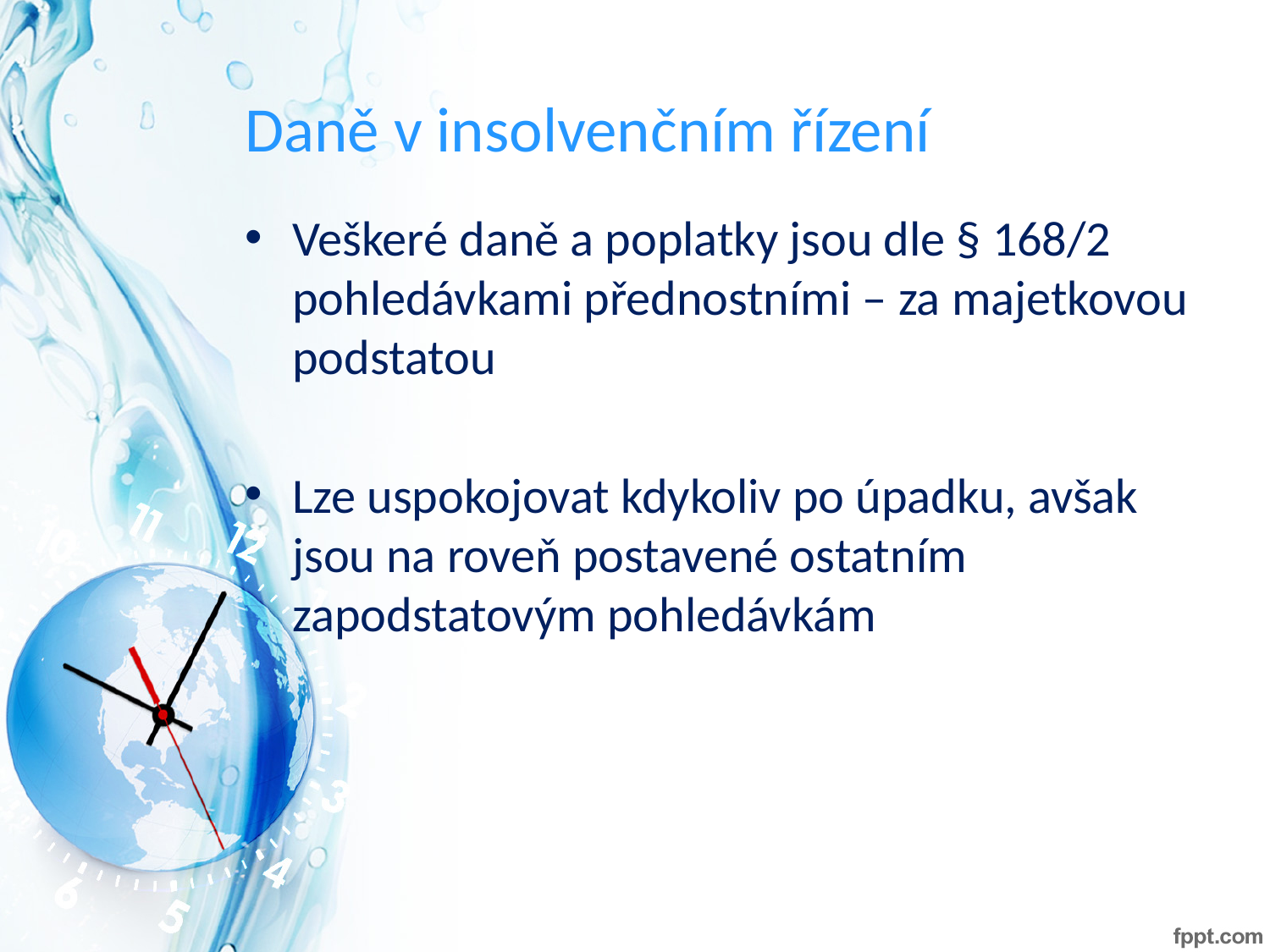

# Daně v insolvenčním řízení
Veškeré daně a poplatky jsou dle § 168/2 pohledávkami přednostními – za majetkovou podstatou

Lze uspokojovat kdykoliv po úpadku, avšak jsou na roveň postavené ostatním zapodstatovým pohledávkám